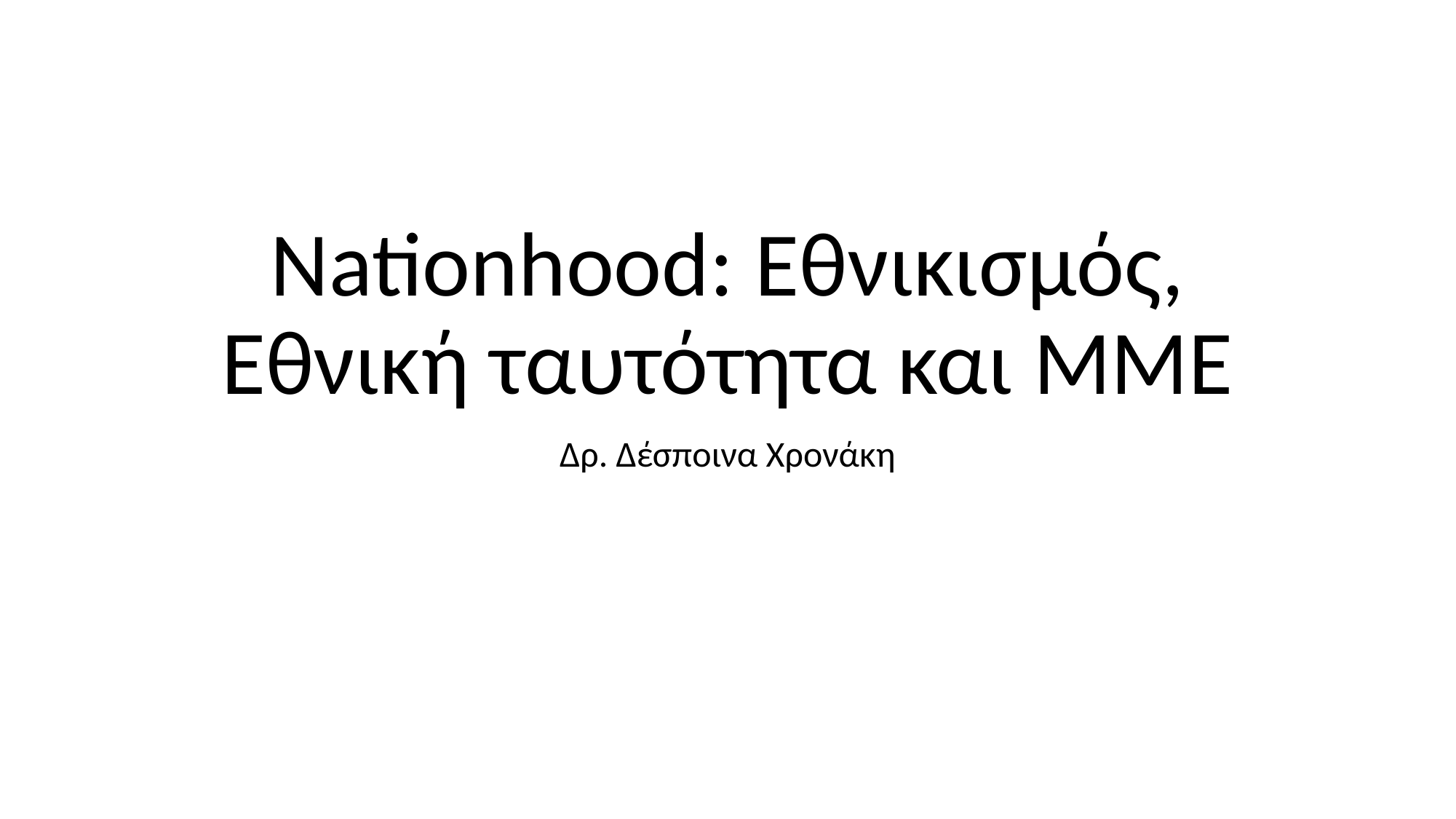

# Nationhood: Εθνικισμός, Εθνική ταυτότητα και ΜΜΕ
Δρ. Δέσποινα Χρονάκη